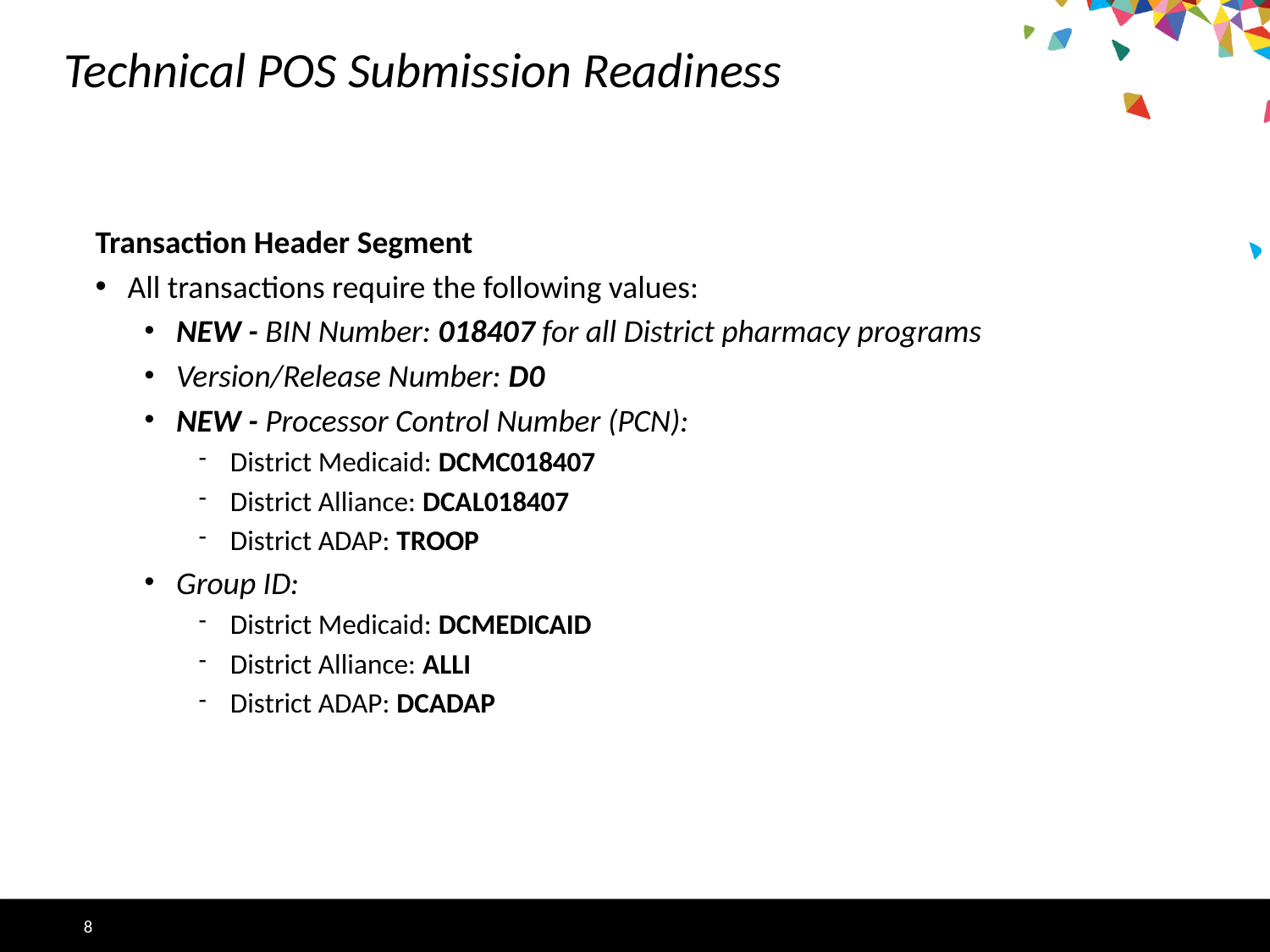

# Technical POS Submission Readiness
Transaction Header Segment
All transactions require the following values:
NEW - BIN Number: 018407 for all District pharmacy programs
Version/Release Number: D0
NEW - Processor Control Number (PCN):
District Medicaid: DCMC018407
District Alliance: DCAL018407
District ADAP: TROOP
Group ID:
District Medicaid: DCMEDICAID
District Alliance: ALLI
District ADAP: DCADAP

8